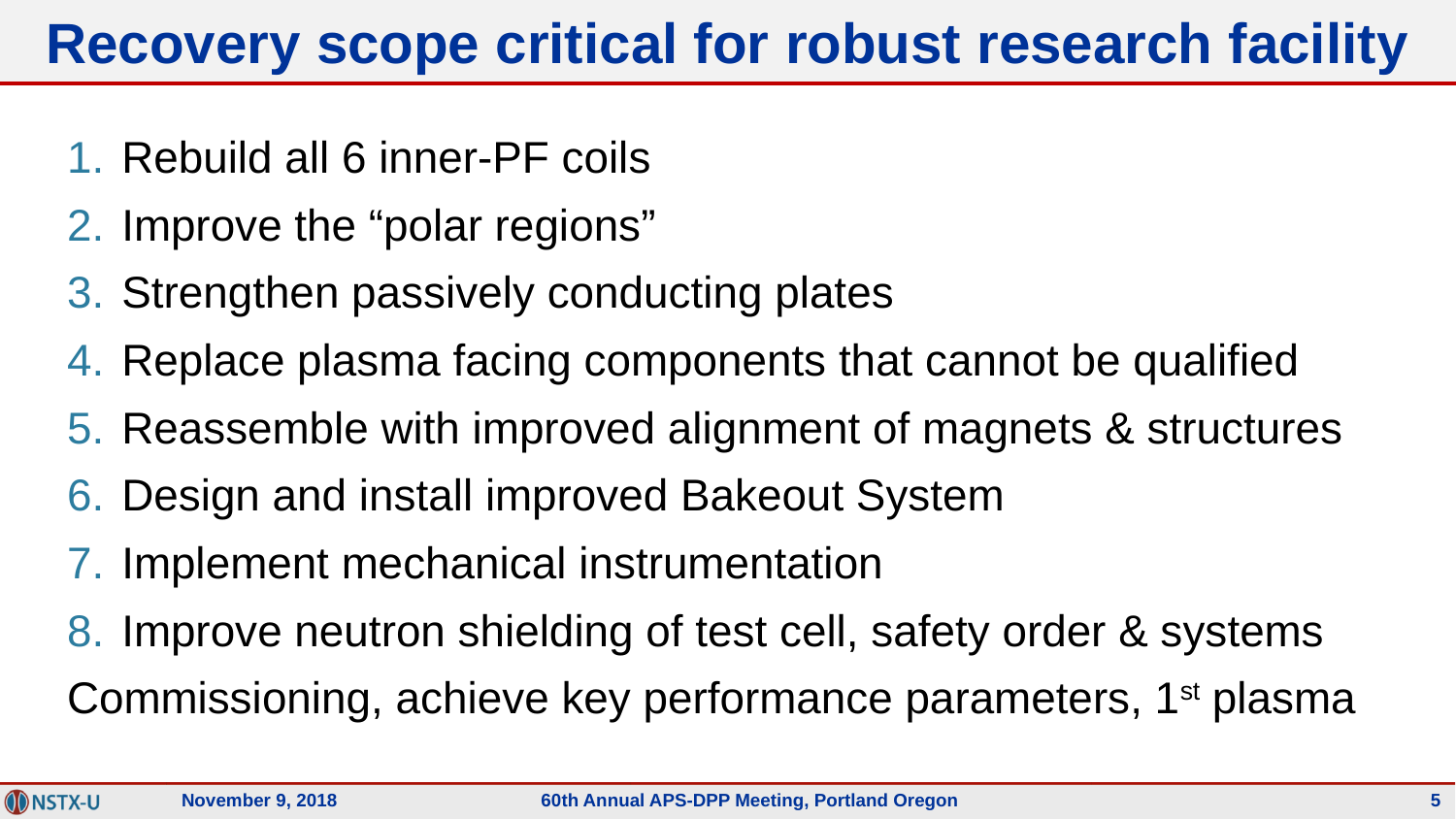

# Recovery scope critical for robust research facility
Rebuild all 6 inner-PF coils
Improve the “polar regions”
Strengthen passively conducting plates
Replace plasma facing components that cannot be qualified
Reassemble with improved alignment of magnets & structures
Design and install improved Bakeout System
Implement mechanical instrumentation
Improve neutron shielding of test cell, safety order & systems
Commissioning, achieve key performance parameters, 1st plasma
November 9, 2018
60th Annual APS-DPP Meeting, Portland Oregon
5